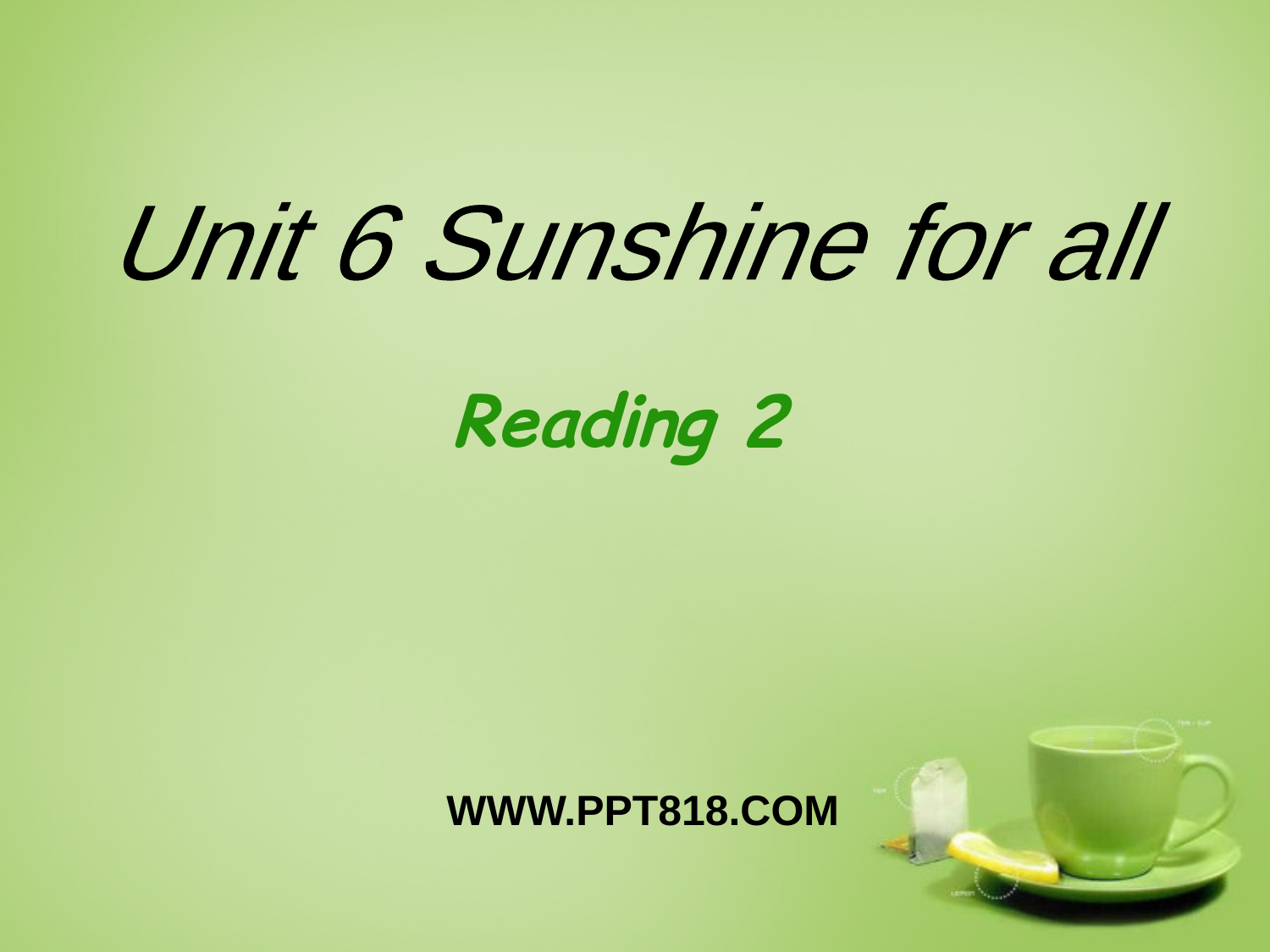

Unit 6 Sunshine for all
Reading 2
WWW.PPT818.COM